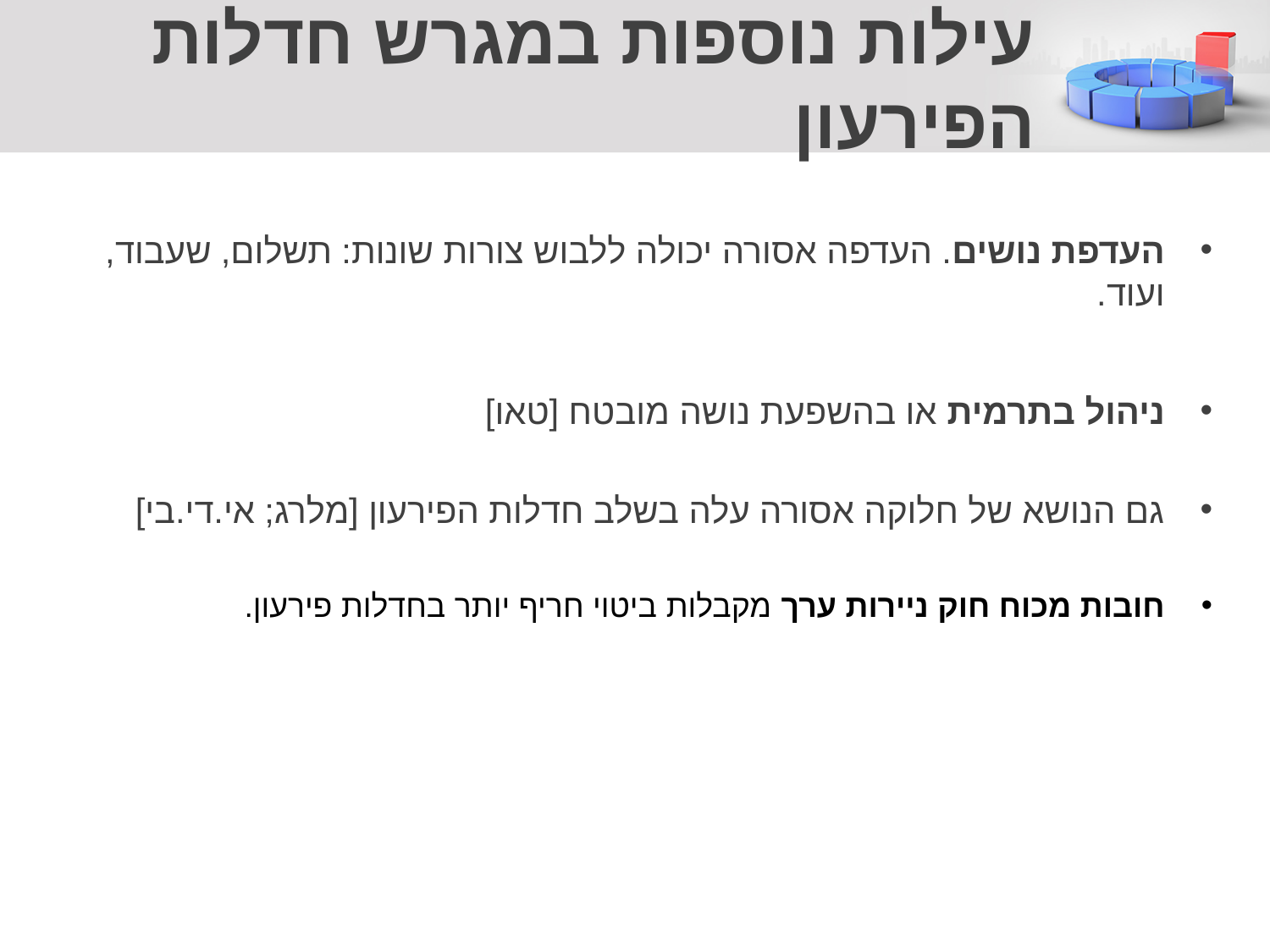

# עילות נוספות במגרש חדלות הפירעון
העדפת נושים. העדפה אסורה יכולה ללבוש צורות שונות: תשלום, שעבוד, ועוד.

ניהול בתרמית או בהשפעת נושה מובטח [טאו]

גם הנושא של חלוקה אסורה עלה בשלב חדלות הפירעון [מלרג; אי.די.בי]

חובות מכוח חוק ניירות ערך מקבלות ביטוי חריף יותר בחדלות פירעון.